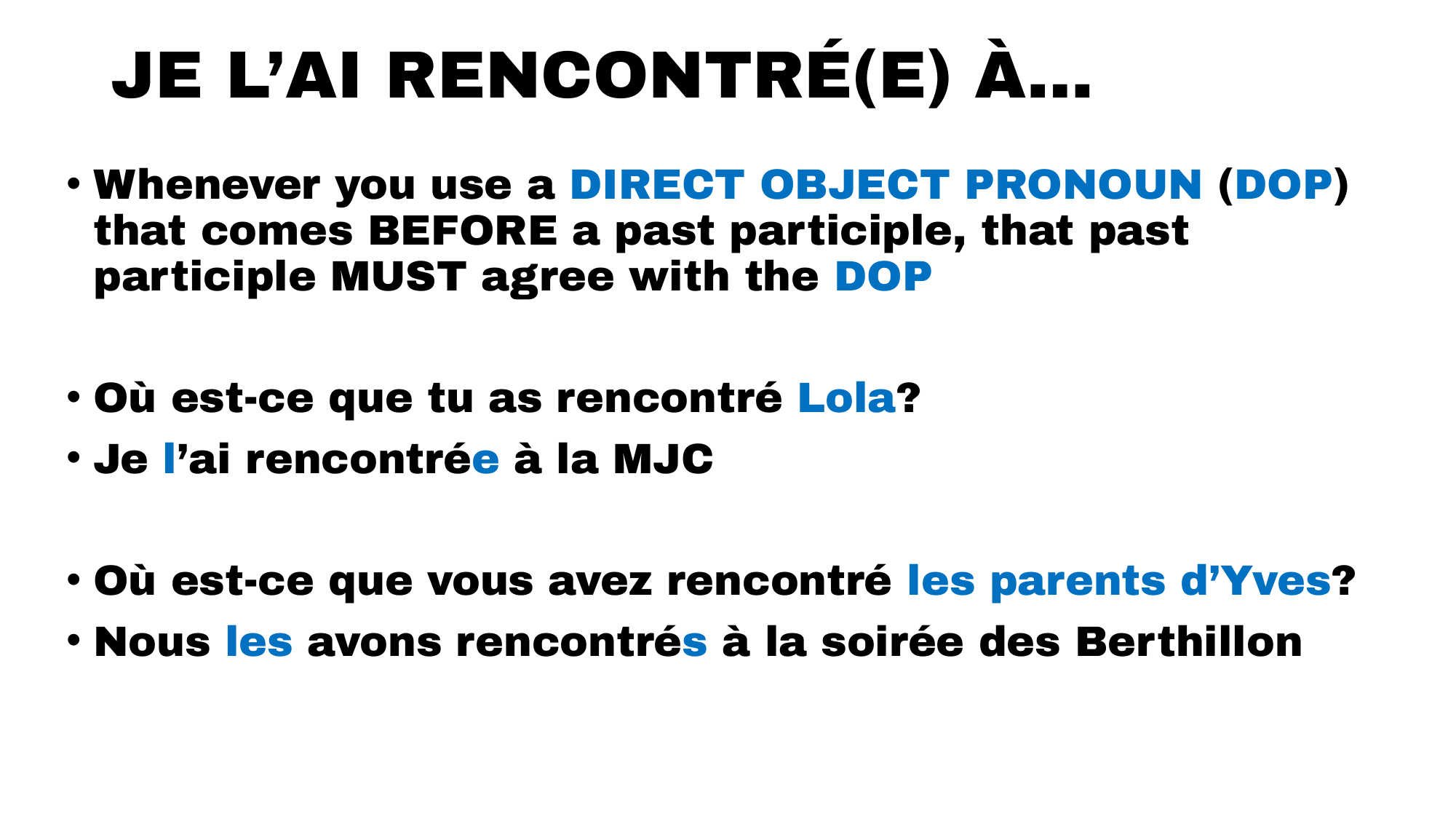

# JE L’AI RENCONTRÉ(E) À…
Whenever you use a DIRECT OBJECT PRONOUN (DOP) that comes BEFORE a past participle, that past participle MUST agree with the DOP

Où est-ce que tu as rencontré Lola?
Je l’ai rencontrée à la MJC

Où est-ce que vous avez rencontré les parents d’Yves?
Nous les avons rencontrés à la soirée des Berthillon